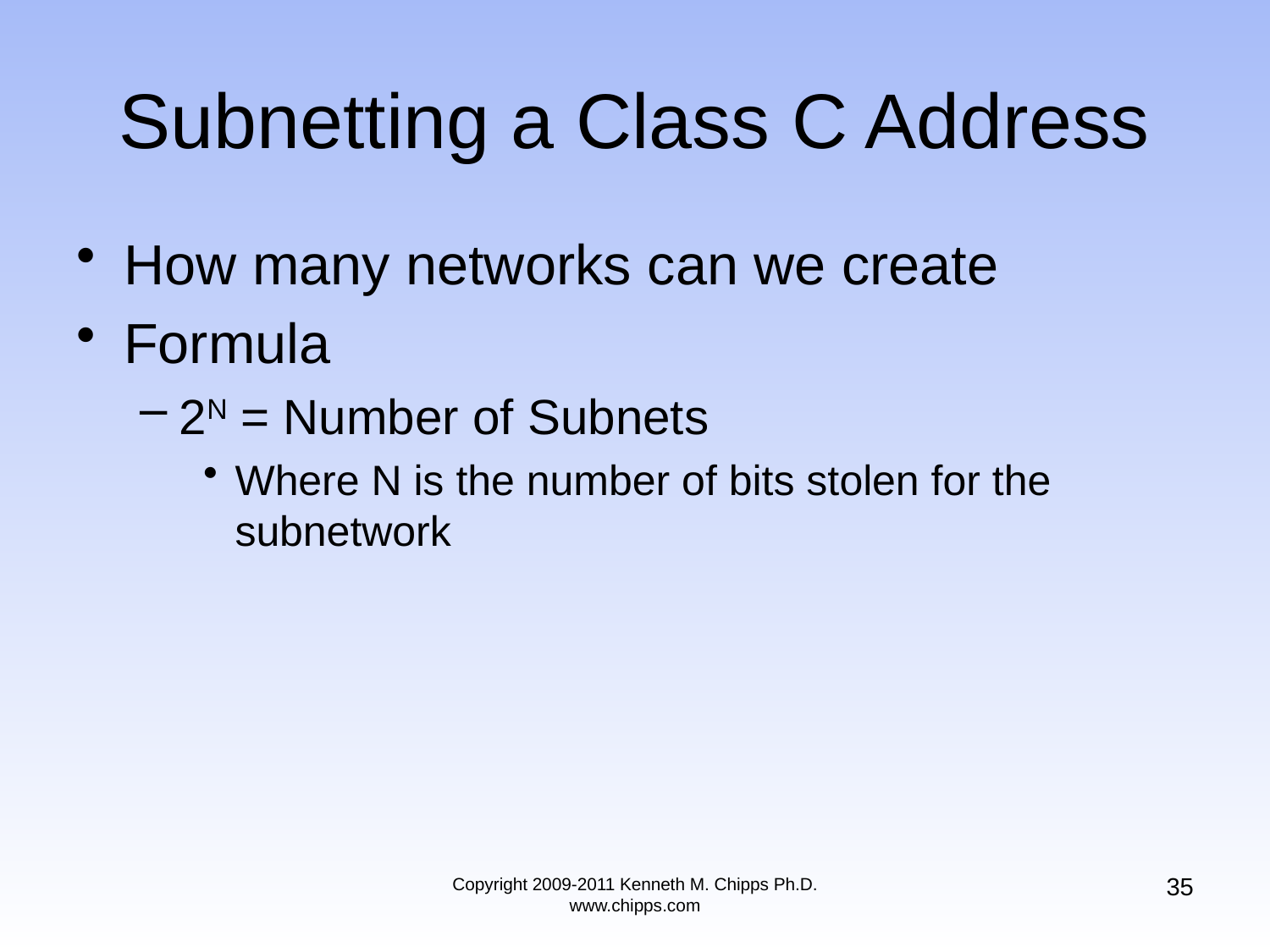

# Subnetting a Class C Address
How many networks can we create
Formula
2N = Number of Subnets
Where N is the number of bits stolen for the subnetwork
35
Copyright 2009-2011 Kenneth M. Chipps Ph.D. www.chipps.com